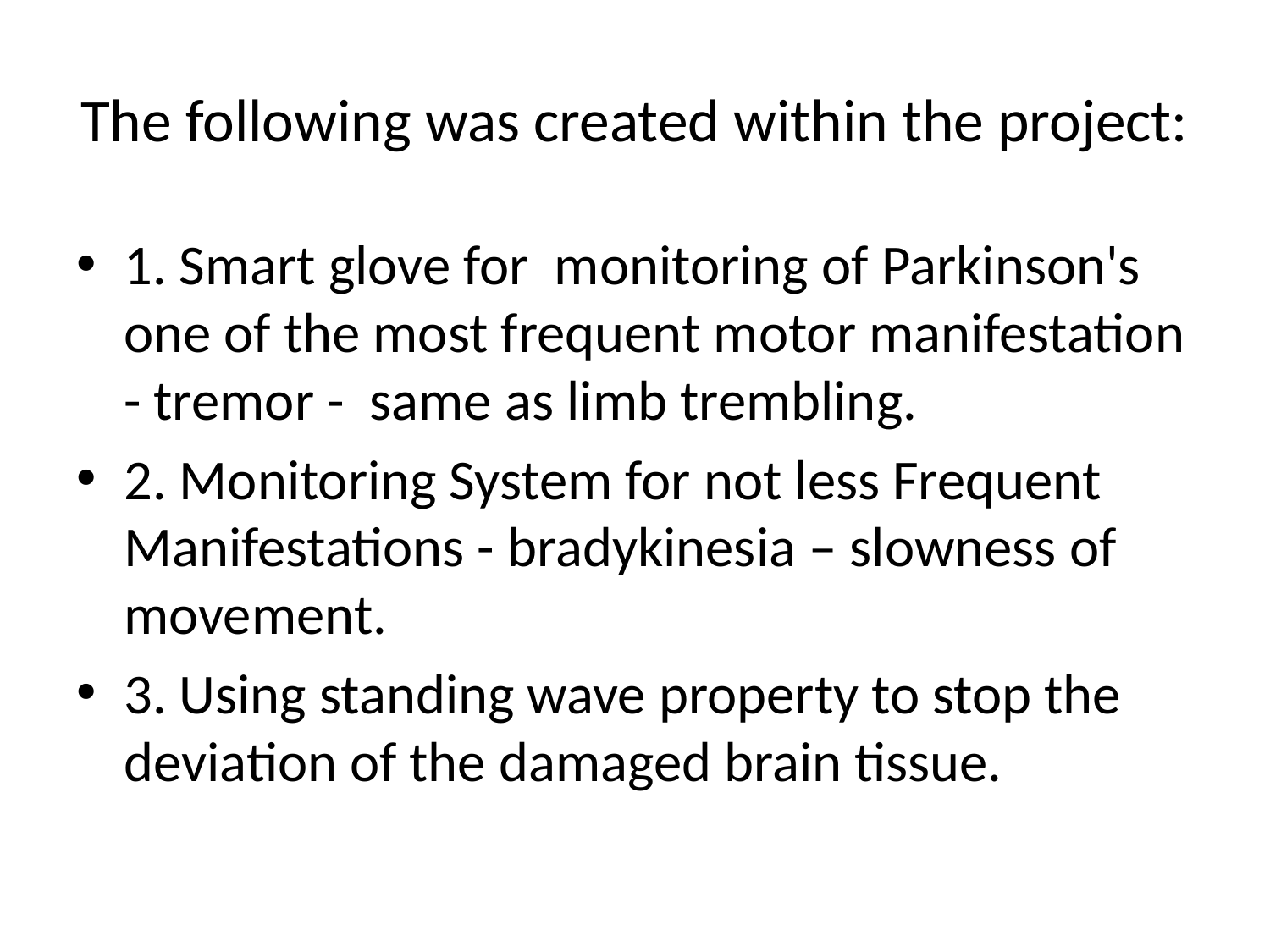

# The following was created within the project:
1. Smart glove for  monitoring of Parkinson's  one of the most frequent motor manifestation - tremor -  same as limb trembling.
2. Monitoring System for not less Frequent Manifestations - bradykinesia – slowness of movement.
3. Using standing wave property to stop the deviation of the damaged brain tissue.